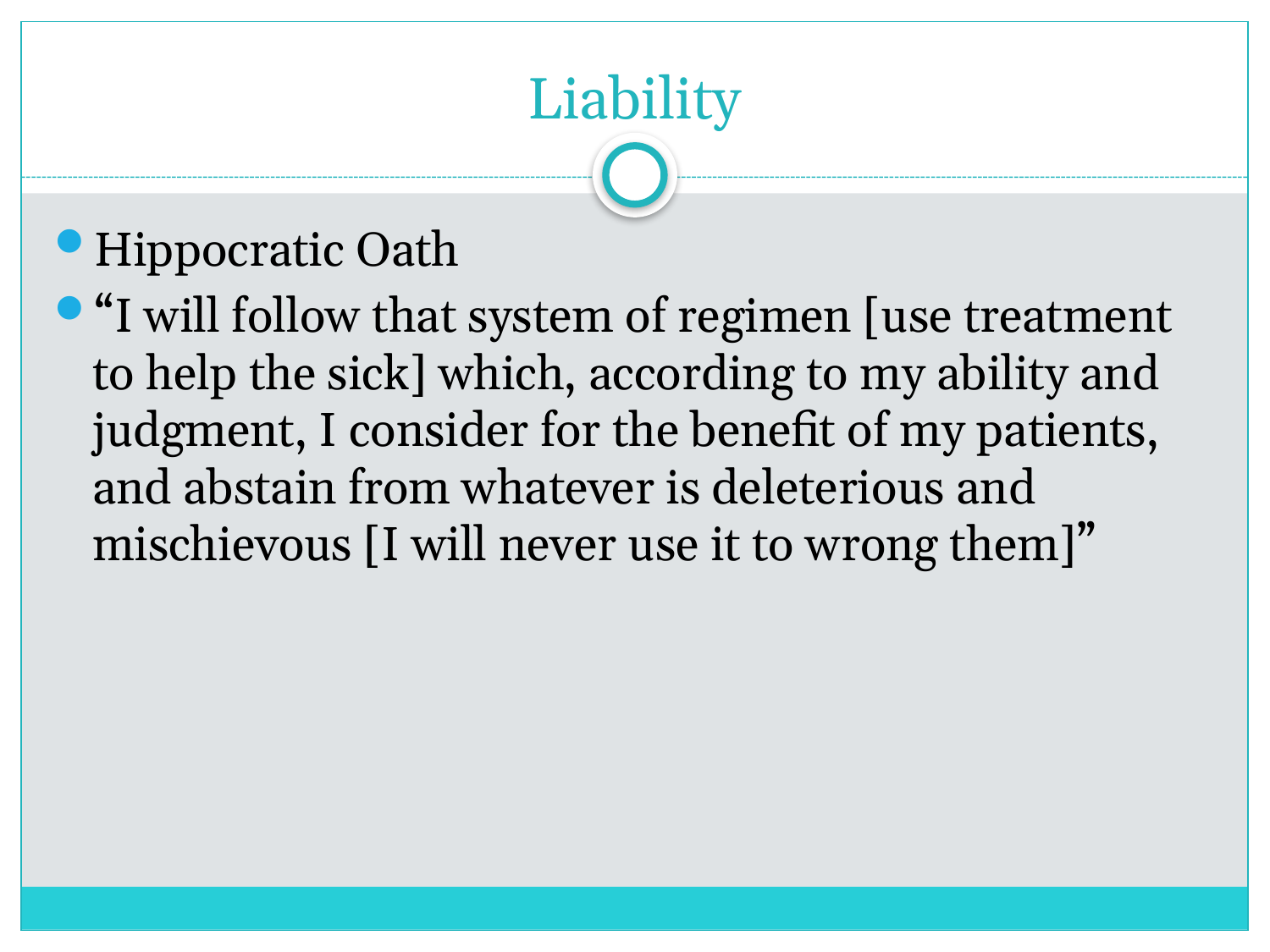

# Liability
Hippocratic Oath
“I will follow that system of regimen [use treatment to help the sick] which, according to my ability and judgment, I consider for the benefit of my patients, and abstain from whatever is deleterious and mischievous [I will never use it to wrong them]”